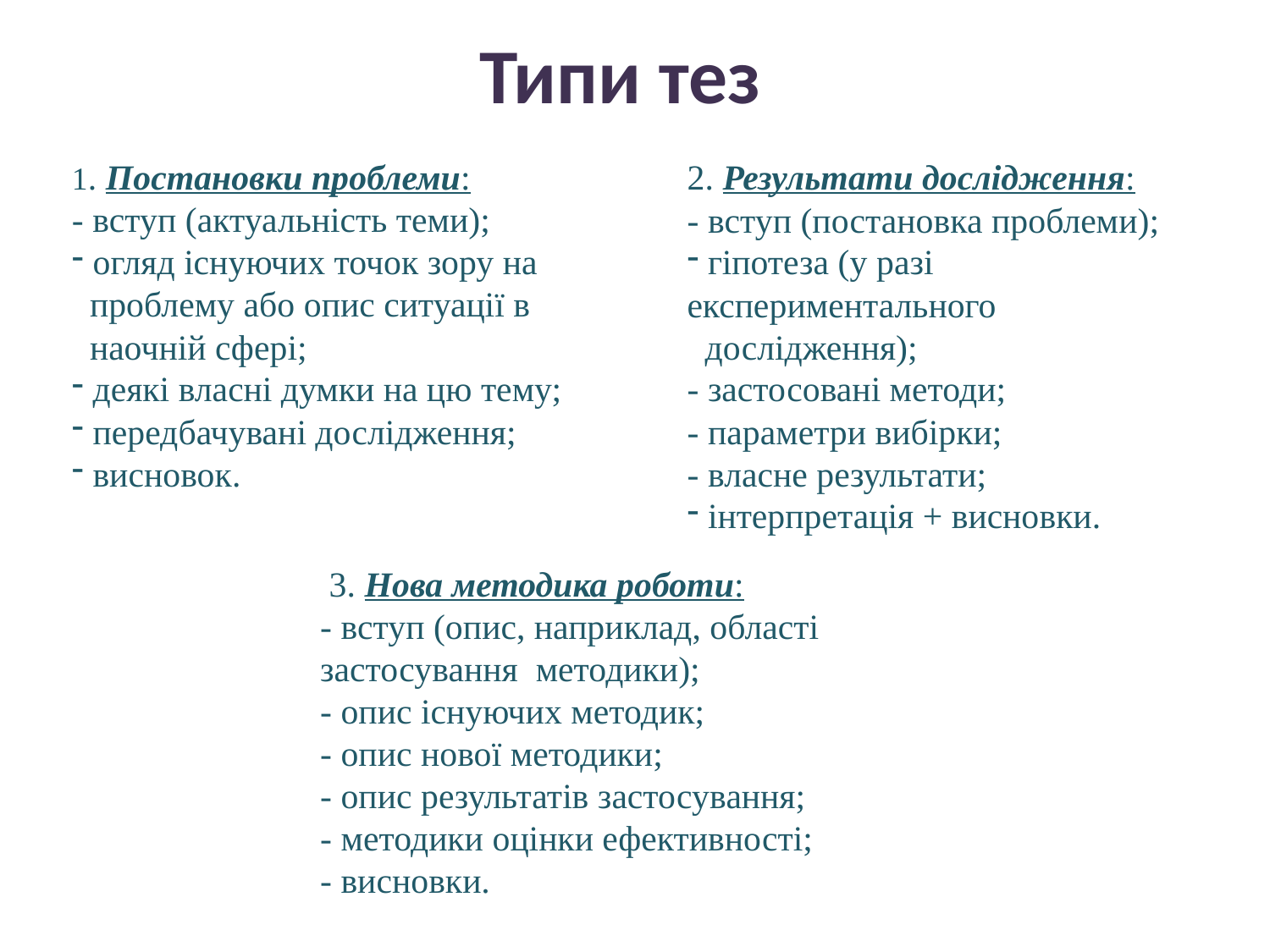

Типи тез
1. Постановки проблеми:
- вступ (актуальність теми);
 огляд існуючих точок зору на
  проблему або опис ситуації в
  наочній сфері;
 деякі власні думки на цю тему;
 передбачувані дослідження;
 висновок.

2. Результати дослідження:
- вступ (постановка проблеми);
 гіпотеза (у разі експериментального
  дослідження);
- застосовані методи;
- параметри вибірки;
- власне результати;
 інтерпретація + висновки.

 3. Нова методика роботи:
- вступ (опис, наприклад, області
застосування  методики);
- опис існуючих методик;
- опис нової методики;
- опис результатів застосування;
- методики оцінки ефективності;
- висновки.